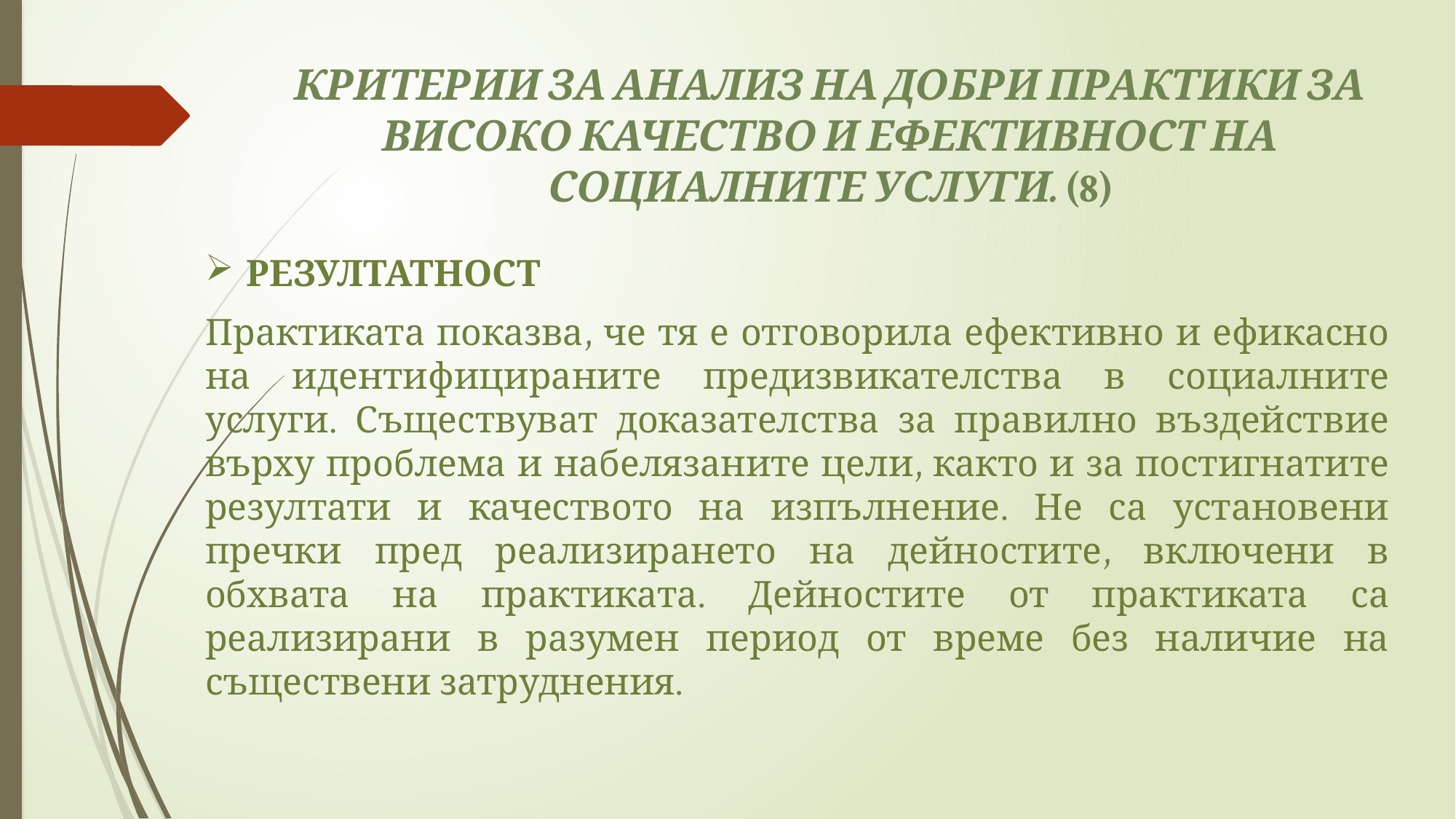

# КРИТЕРИИ ЗА АНАЛИЗ НА ДОБРИ ПРАКТИКИ ЗА ВИСОКО КАЧЕСТВО И ЕФЕКТИВНОСТ НА СОЦИАЛНИТЕ УСЛУГИ. (8)
РЕЗУЛТАТНОСТ
Практиката показва, че тя е отговорила ефективно и ефикасно на идентифицираните предизвикателства в социалните услуги. Съществуват доказателства за правилно въздействие върху проблема и набелязаните цели, както и за постигнатите резултати и качеството на изпълнение. Не са установени пречки пред реализирането на дейностите, включени в обхвата на практиката. Дейностите от практиката са реализирани в разумен период от време без наличие на съществени затруднения.